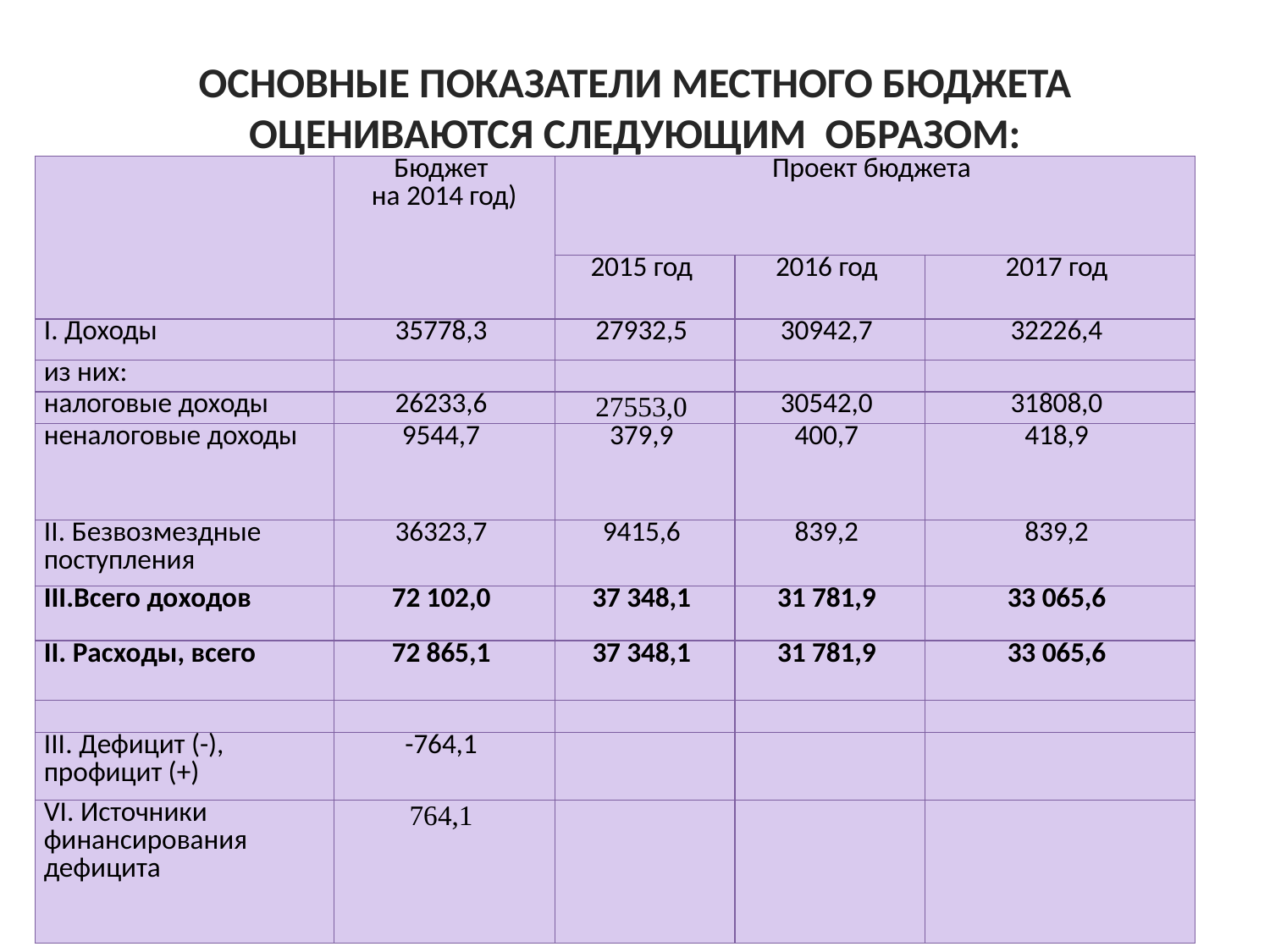

# Основные показатели местного бюджета оцениваются следующим  образом:
|  | Бюджет на 2014 год) | Проект бюджета |  |  |
| --- | --- | --- | --- | --- |
|  |  | 2015 год | 2016 год | 2017 год |
| I. Доходы | 35778,3 | 27932,5 | 30942,7 | 32226,4 |
| из них: |  |  |  |  |
| налоговые доходы | 26233,6 | 27553,0 | 30542,0 | 31808,0 |
| неналоговые доходы | 9544,7 | 379,9 | 400,7 | 418,9 |
| II. Безвозмездные поступления | 36323,7 | 9415,6 | 839,2 | 839,2 |
| III.Всего доходов | 72 102,0 | 37 348,1 | 31 781,9 | 33 065,6 |
| II. Расходы, всего | 72 865,1 | 37 348,1 | 31 781,9 | 33 065,6 |
|  |  |  |  |  |
| III. Дефицит (-), профицит (+) | -764,1 |  |  |  |
| VI. Источники финансирования дефицита | 764,1 |  |  |  |